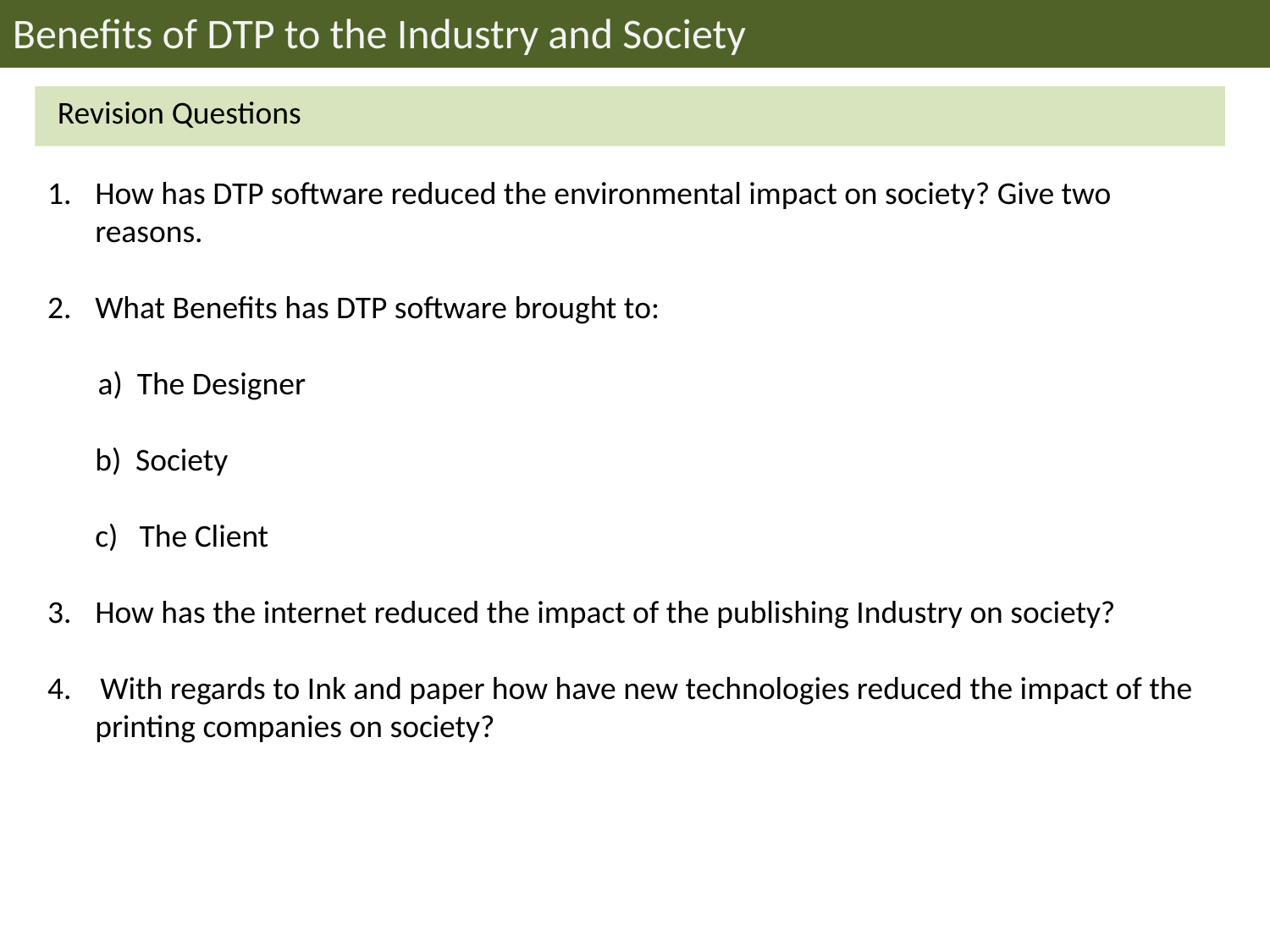

Benefits of DTP to the Industry and Society

Revision Questions
How has DTP software reduced the environmental impact on society? Give two reasons.

What Benefits has DTP software brought to:

       a)  The Designer

	b)  Society

	c)   The Client

How has the internet reduced the impact of the publishing Industry on society?

4.    With regards to Ink and paper how have new technologies reduced the impact of the printing companies on society?